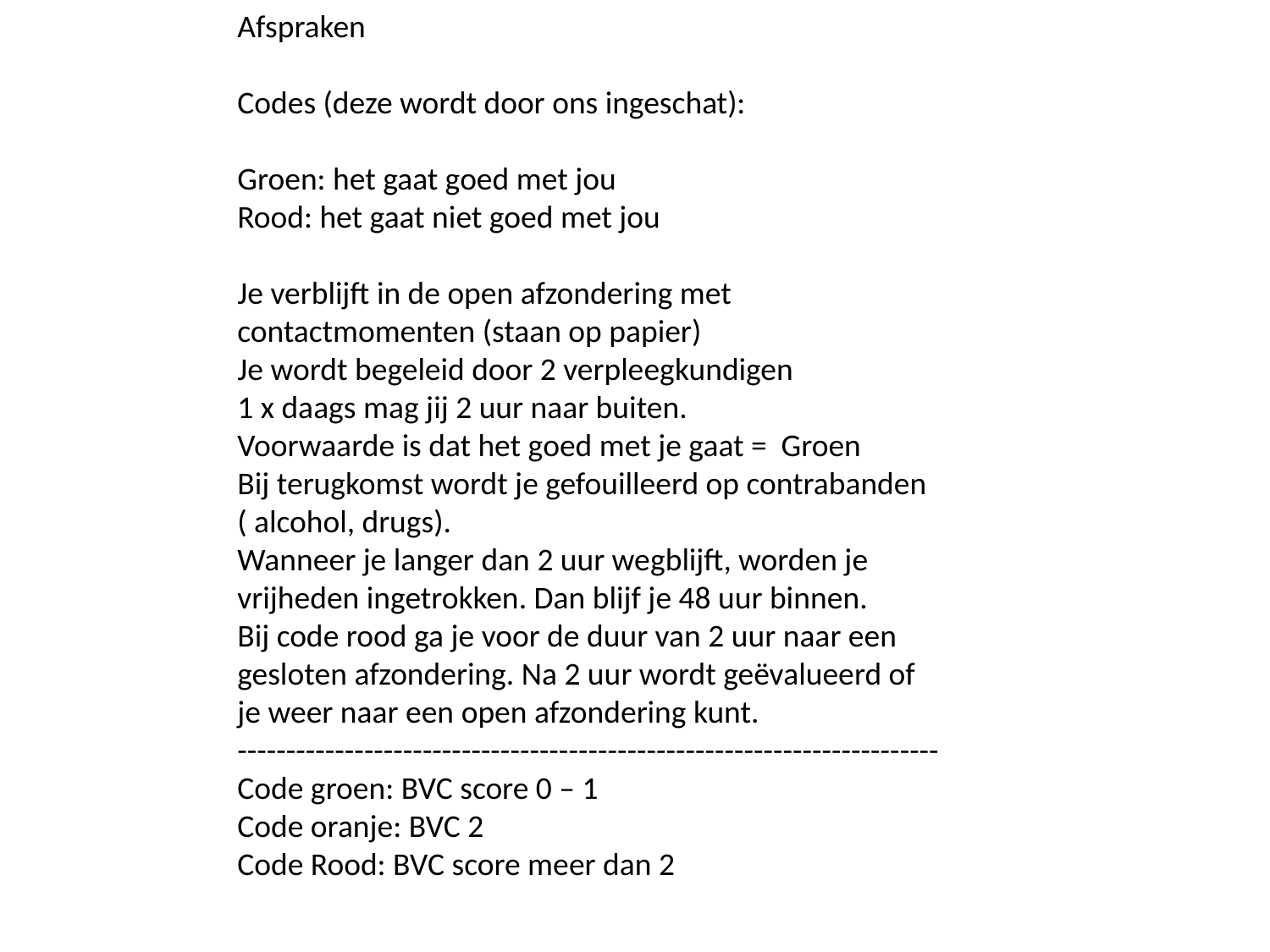

Afspraken

Codes (deze wordt door ons ingeschat):

Groen: het gaat goed met jou
Rood: het gaat niet goed met jou

Je verblijft in de open afzondering met contactmomenten (staan op papier)
Je wordt begeleid door 2 verpleegkundigen
1 x daags mag jij 2 uur naar buiten.
Voorwaarde is dat het goed met je gaat =  Groen
Bij terugkomst wordt je gefouilleerd op contrabanden ( alcohol, drugs).
Wanneer je langer dan 2 uur wegblijft, worden je vrijheden ingetrokken. Dan blijf je 48 uur binnen.
Bij code rood ga je voor de duur van 2 uur naar een gesloten afzondering. Na 2 uur wordt geëvalueerd of je weer naar een open afzondering kunt.
------------------------------------------------------------------------Code groen: BVC score 0 – 1
Code oranje: BVC 2
Code Rood: BVC score meer dan 2